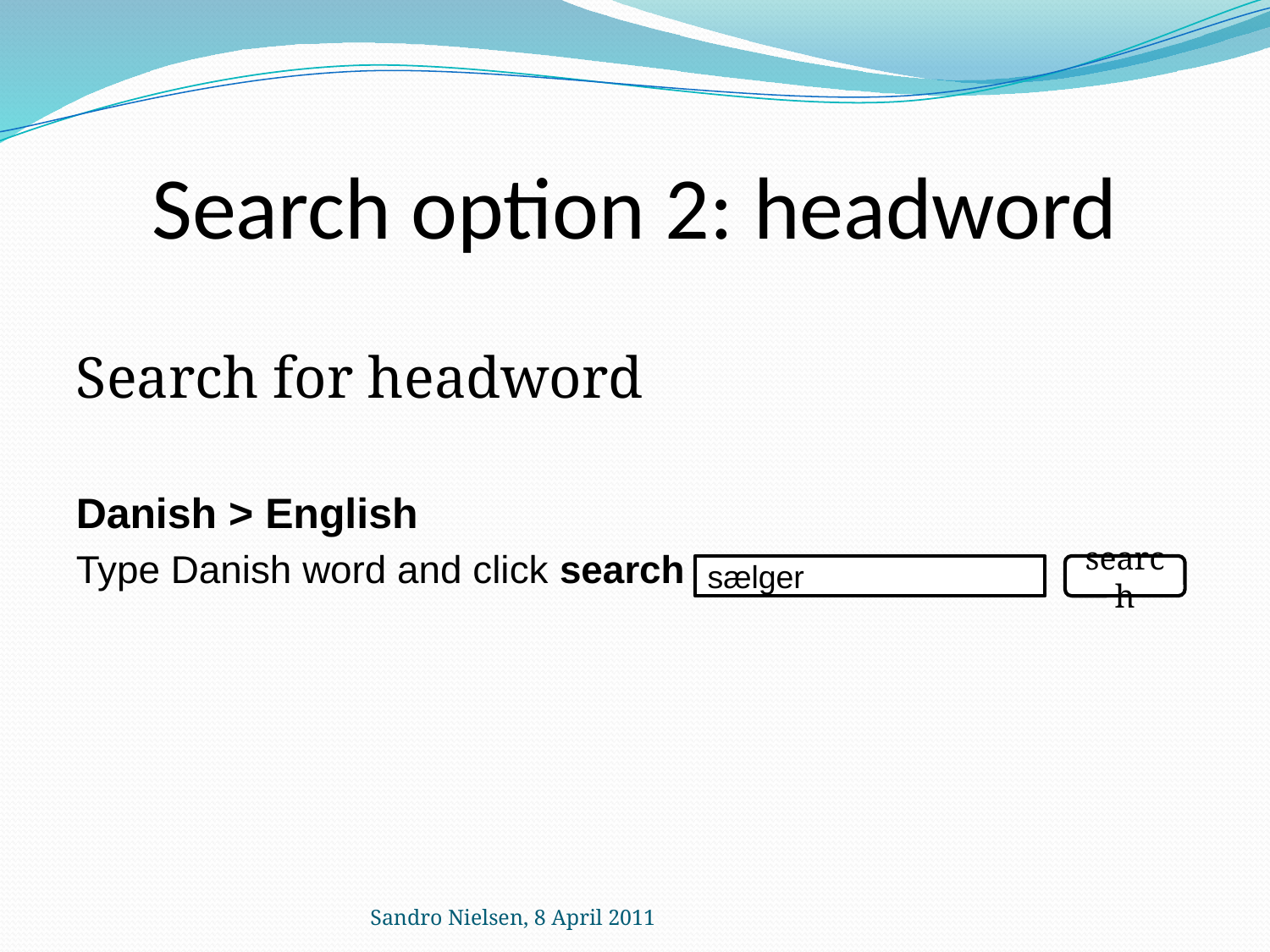

# Search option 2: headword

Search for headword

Danish > English
Type Danish word and click search

sælger
search
Sandro Nielsen, 8 April 2011